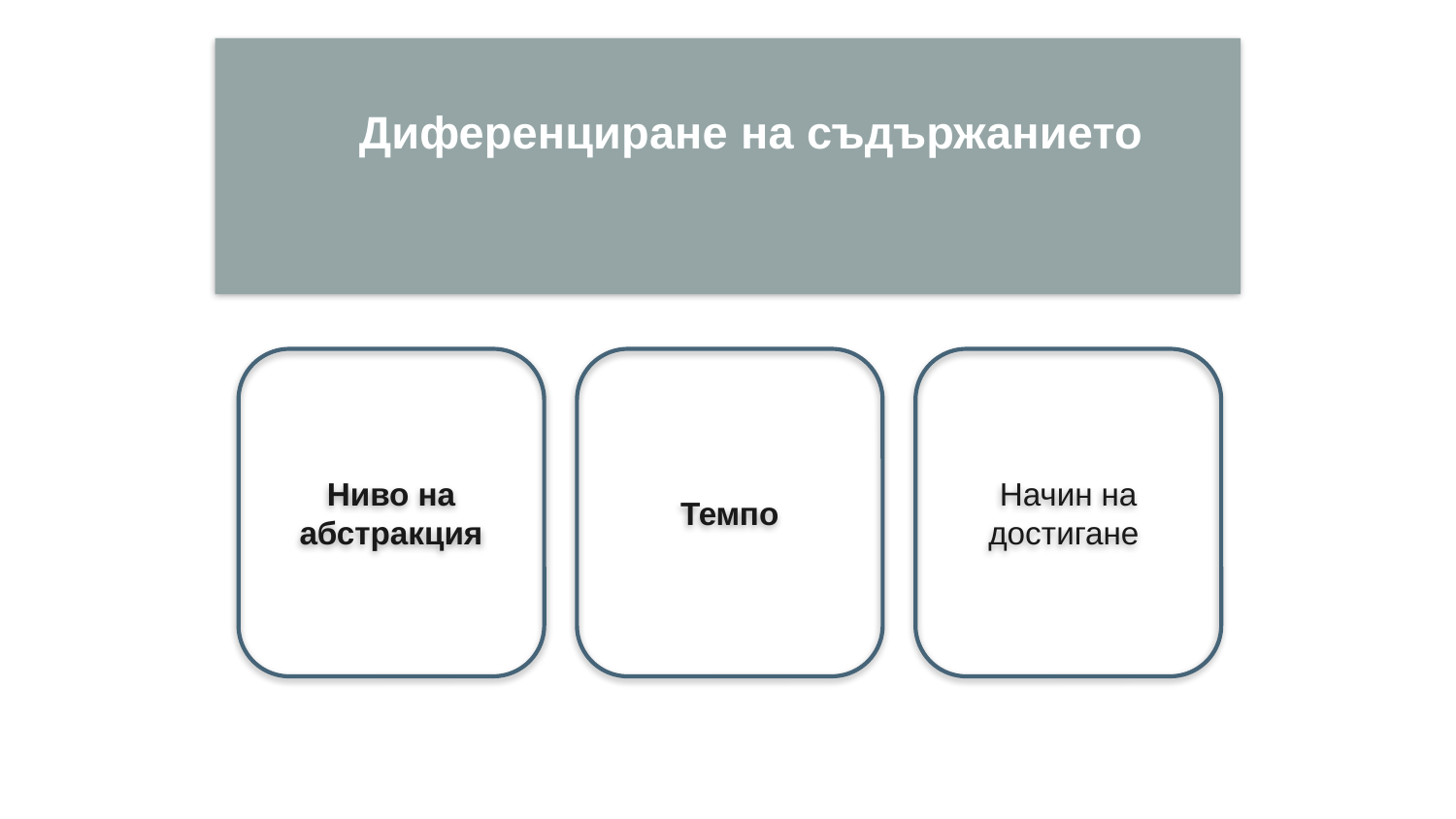

Диференциране на съдържанието
Ниво на абстракция
Темпо
Начин на достигане